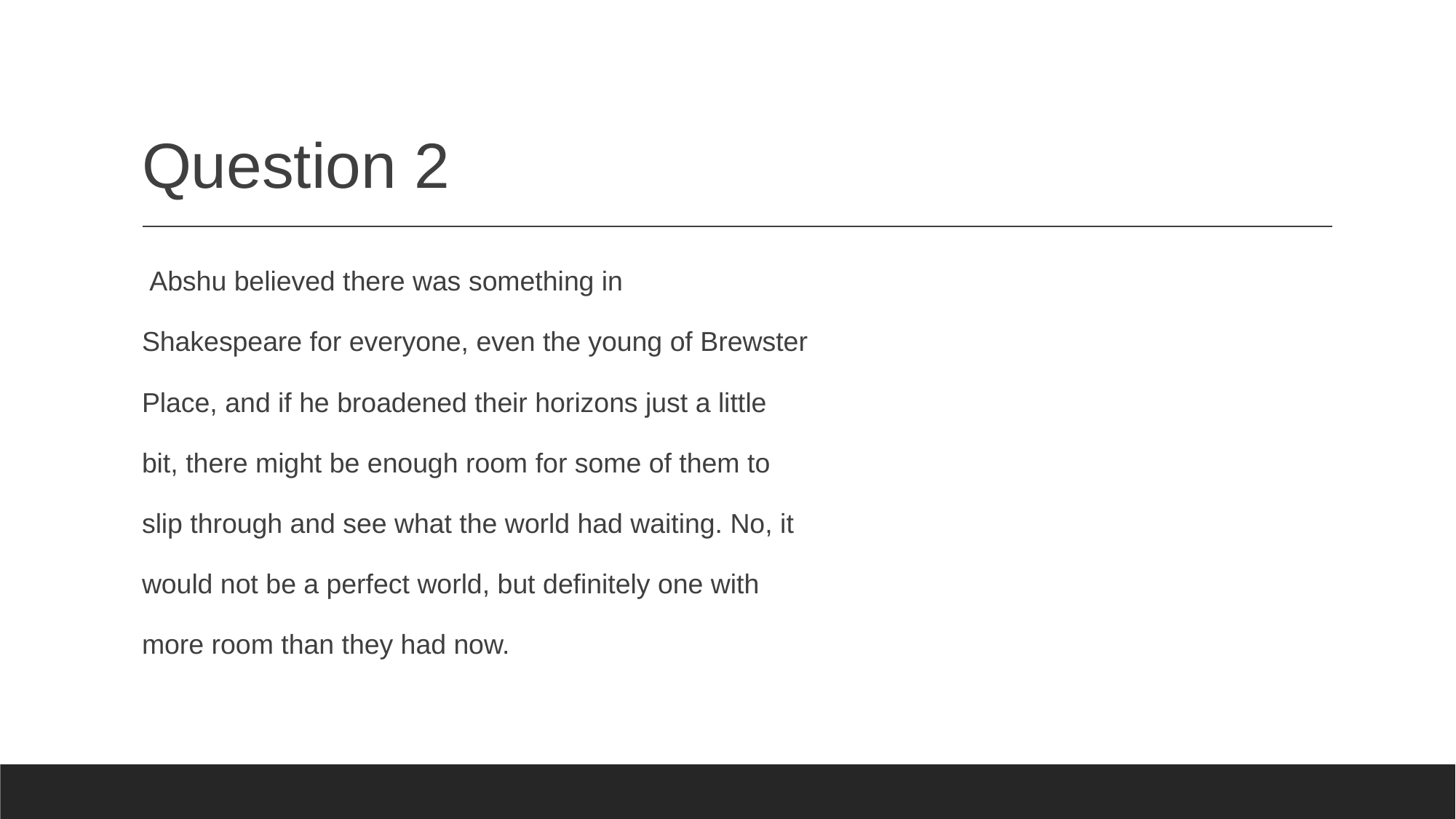

# Question 2
 Abshu believed there was something in
Shakespeare for everyone, even the young of Brewster
Place, and if he broadened their horizons just a little
bit, there might be enough room for some of them to
slip through and see what the world had waiting. No, it
would not be a perfect world, but definitely one with
more room than they had now.